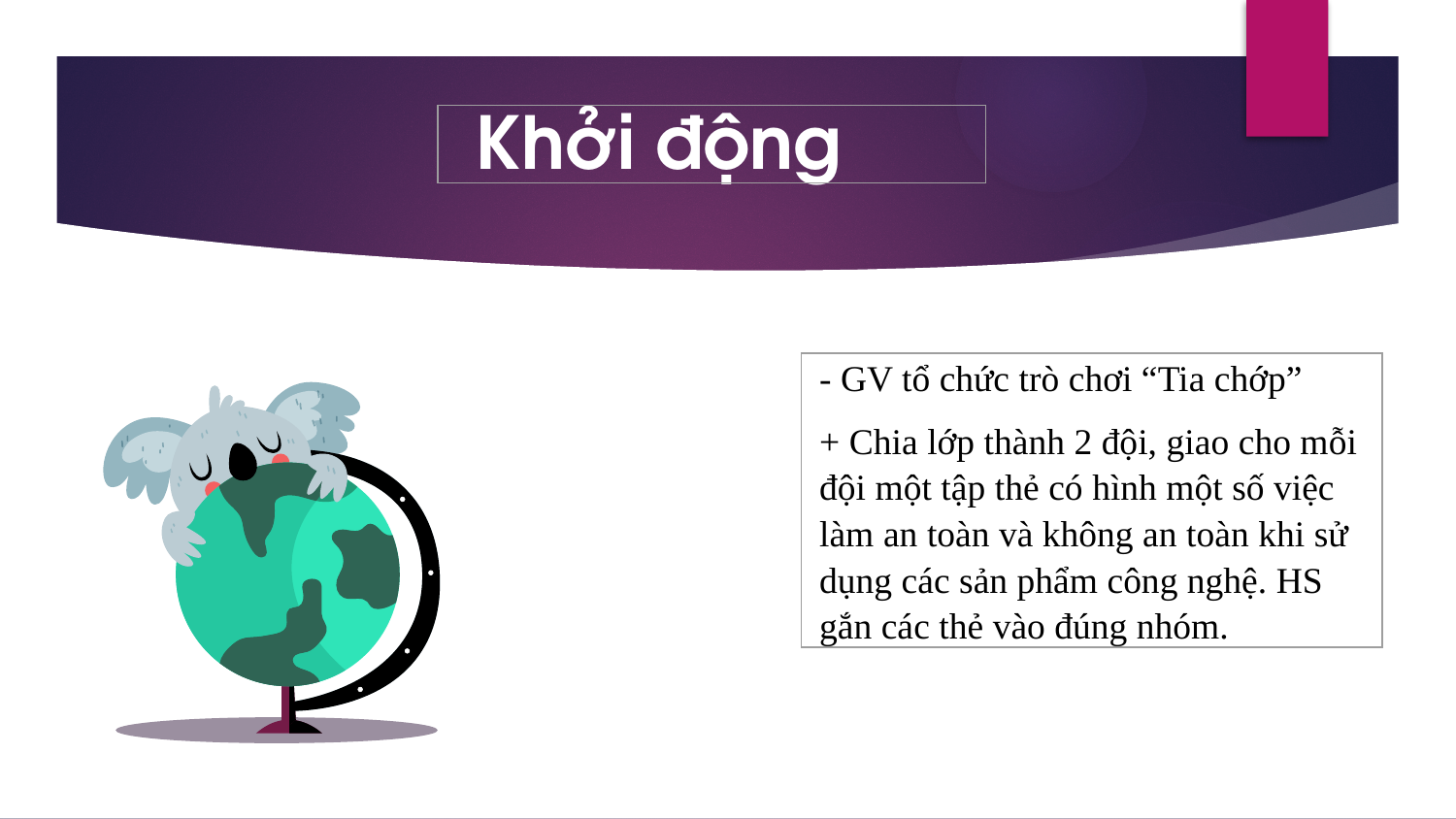

| Khởi động |
| --- |
| - GV tổ chức trò chơi “Tia chớp” + Chia lớp thành 2 đội, giao cho mỗi đội một tập thẻ có hình một số việc làm an toàn và không an toàn khi sử dụng các sản phẩm công nghệ. HS gắn các thẻ vào đúng nhóm. |
| --- |